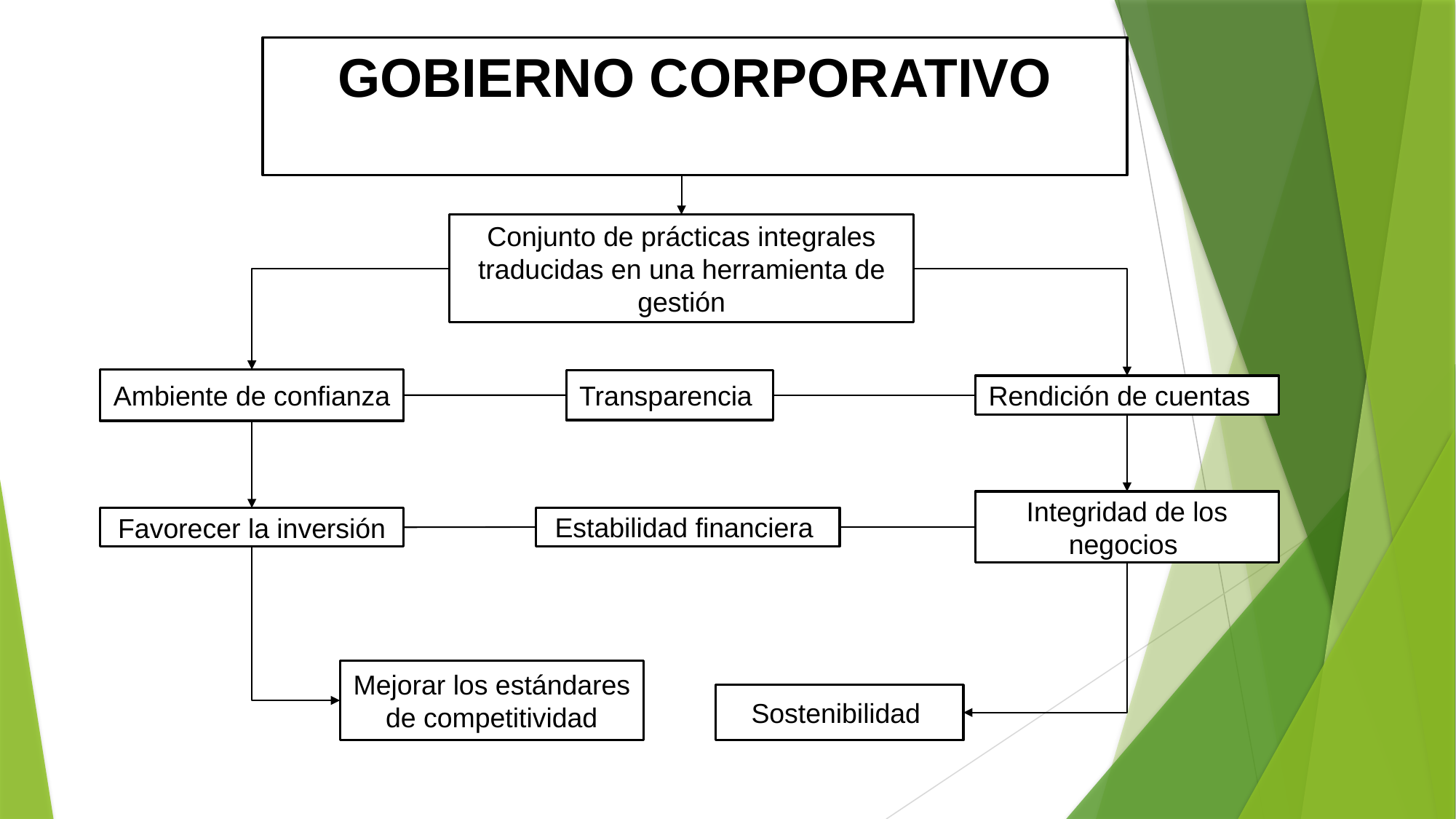

# GOBIERNO CORPORATIVO
Conjunto de prácticas integrales traducidas en una herramienta de gestión
Ambiente de confianza
Transparencia
Rendición de cuentas
Integridad de los negocios
Estabilidad financiera
Favorecer la inversión
Mejorar los estándares de competitividad
Sostenibilidad